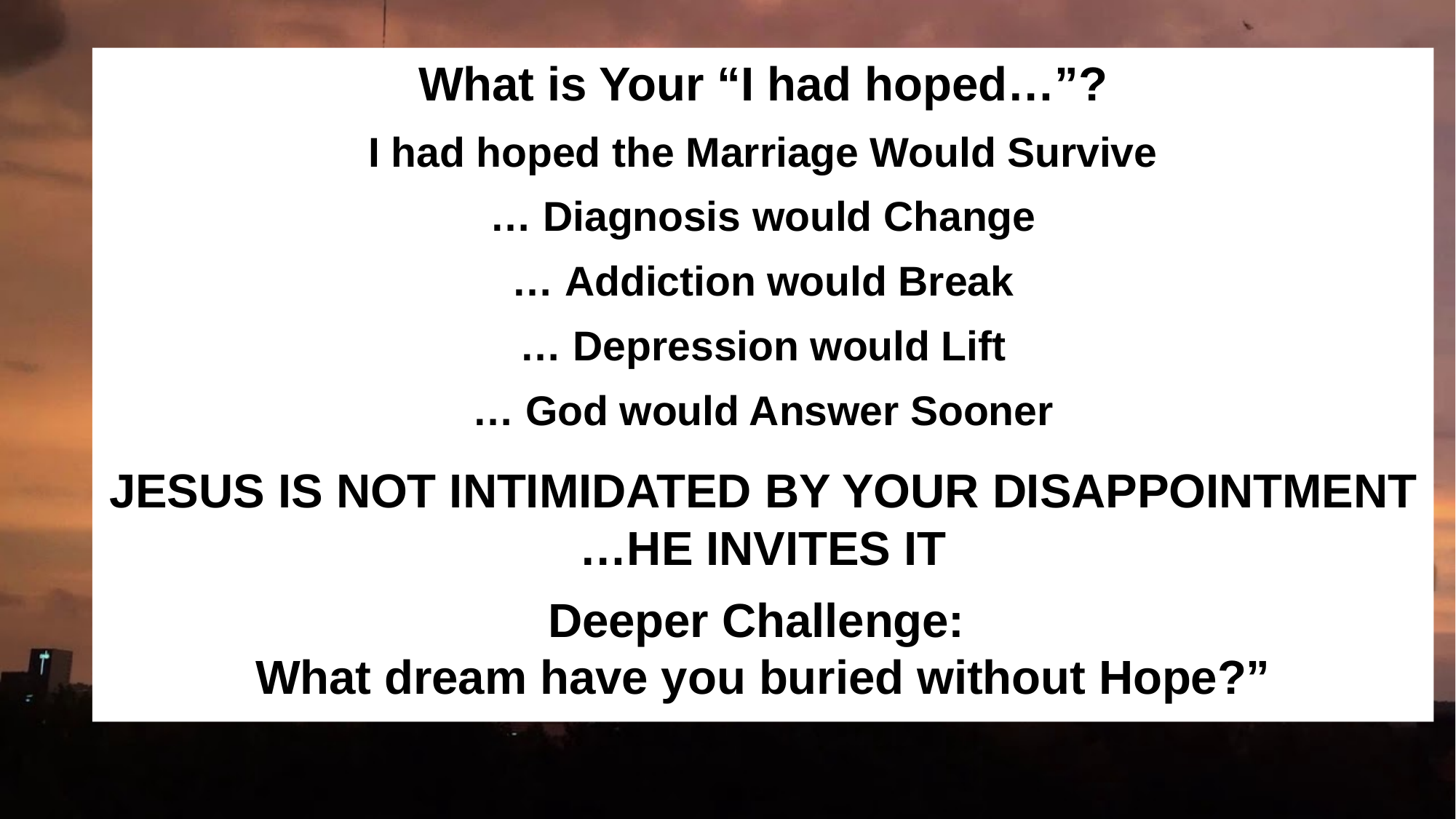

What is Your “I had hoped…”?
I had hoped the Marriage Would Survive
… Diagnosis would Change
… Addiction would Break
… Depression would Lift
… God would Answer Sooner
JESUS IS NOT INTIMIDATED BY YOUR DISAPPOINTMENT
…HE INVITES IT
Deeper Challenge:
What dream have you buried without Hope?”